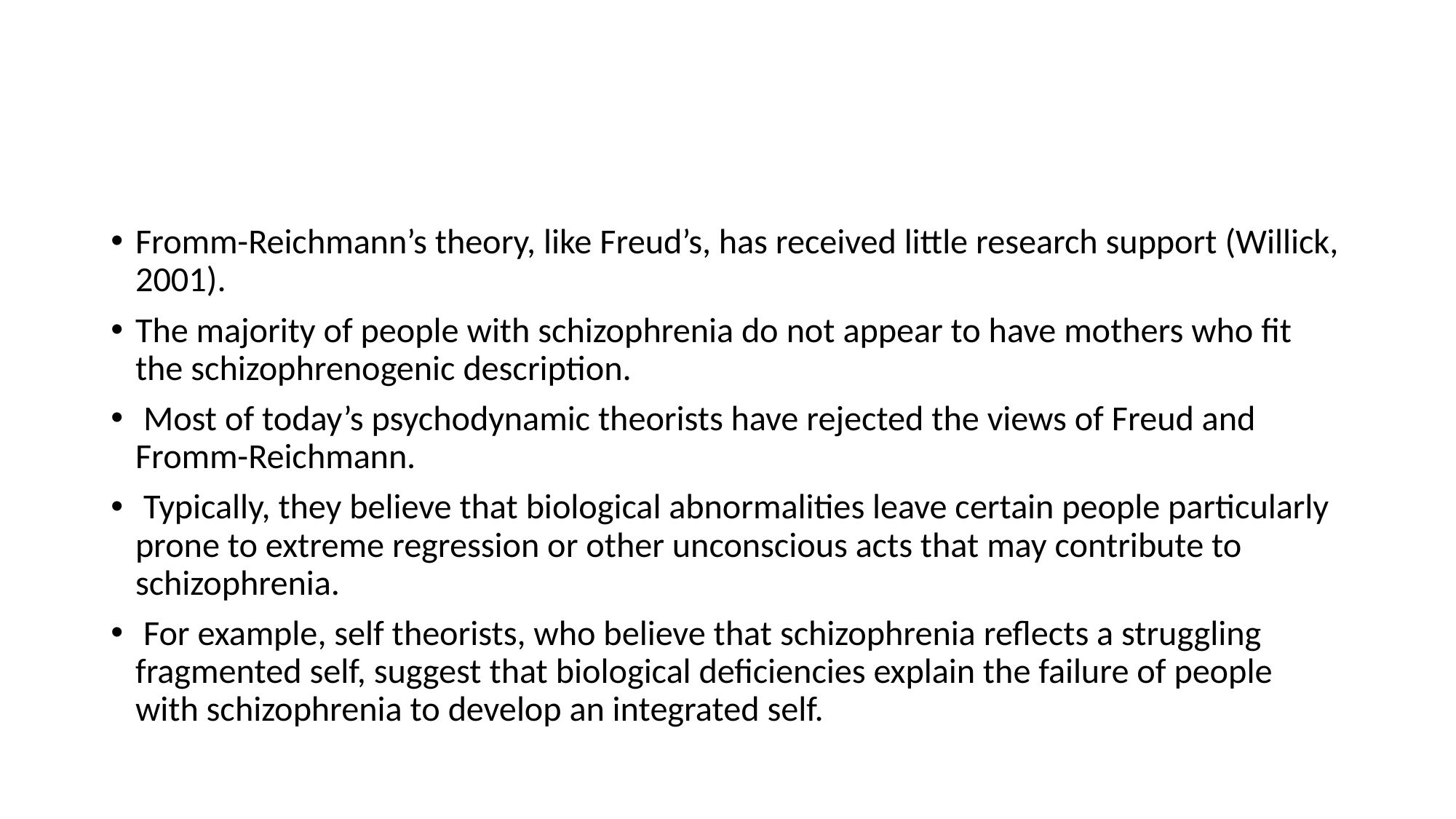

#
Fromm-Reichmann’s theory, like Freud’s, has received little research support (Willick, 2001).
The majority of people with schizophrenia do not appear to have mothers who fit the schizophrenogenic description.
 Most of today’s psychodynamic theorists have rejected the views of Freud and Fromm-Reichmann.
 Typically, they believe that biological abnormalities leave certain people particularly prone to extreme regression or other unconscious acts that may contribute to schizophrenia.
 For example, self theorists, who believe that schizophrenia reflects a struggling fragmented self, suggest that biological deficiencies explain the failure of people with schizophrenia to develop an integrated self.